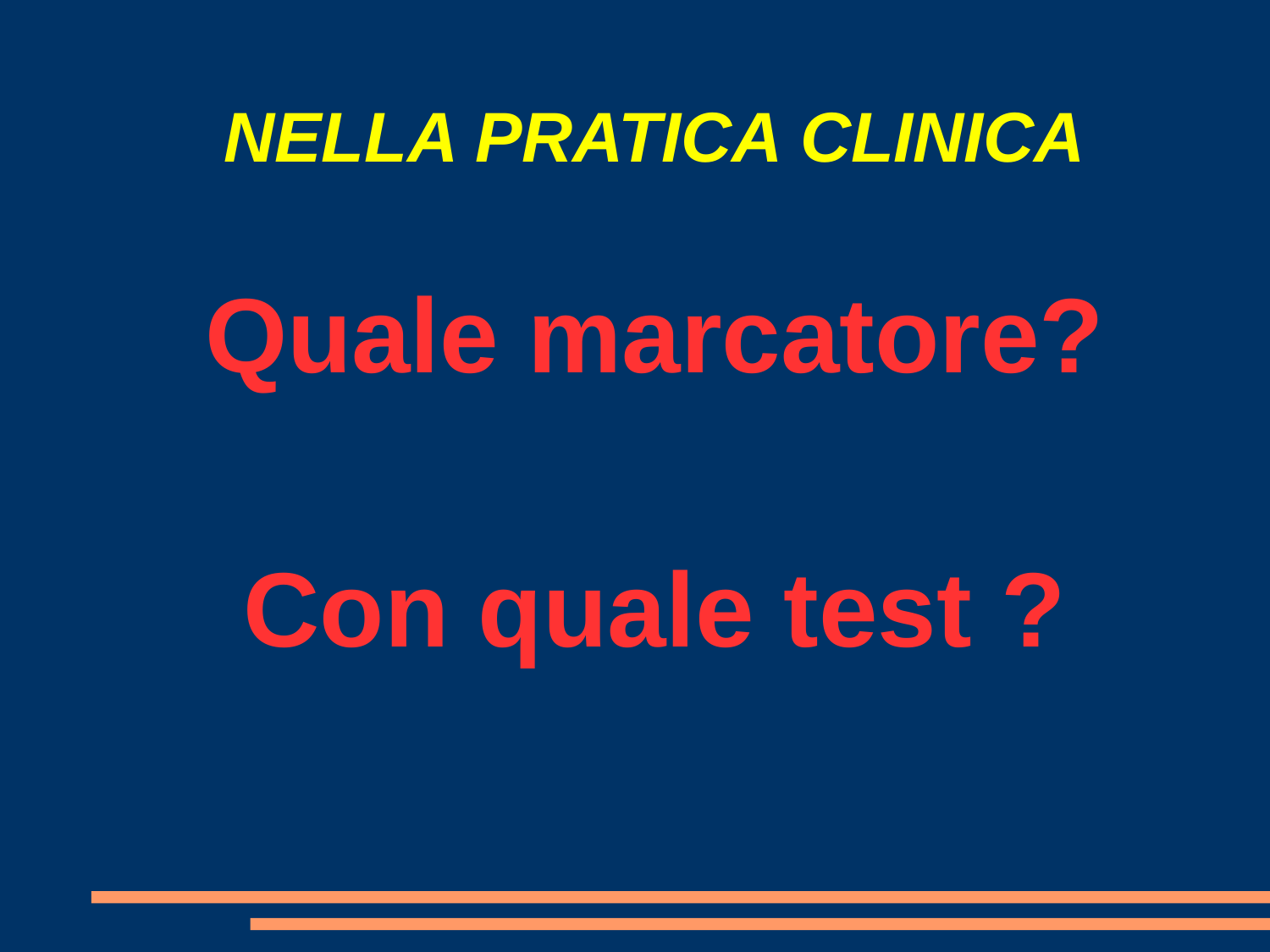

NELLA PRATICA CLINICA

Quale marcatore?

Con quale test ?